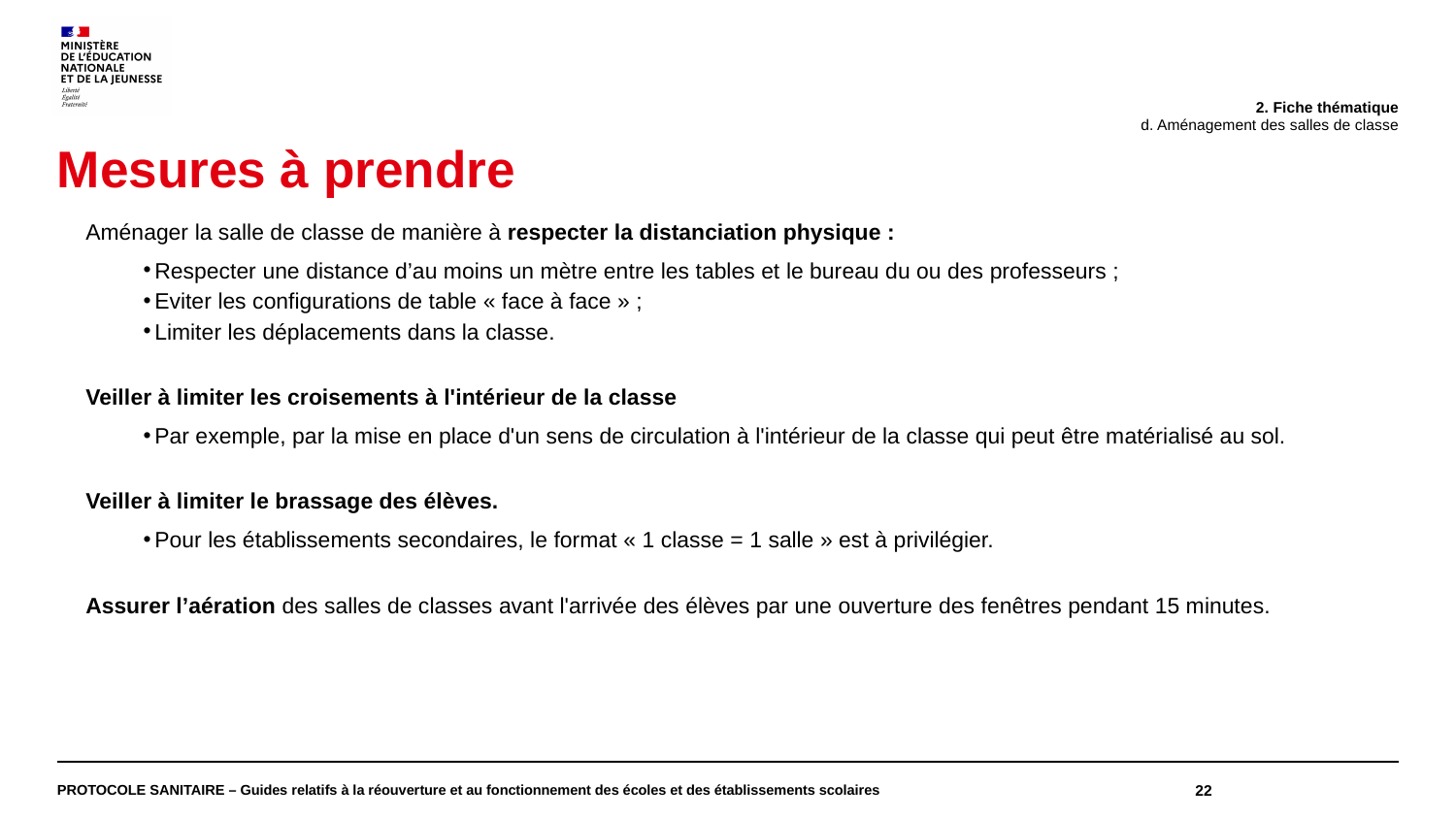

2. Fiche thématique
d. Aménagement des salles de classe
# Mesures à prendre
Aménager la salle de classe de manière à respecter la distanciation physique :
Respecter une distance d’au moins un mètre entre les tables et le bureau du ou des professeurs ;
Eviter les configurations de table « face à face » ;
Limiter les déplacements dans la classe.

Veiller à limiter les croisements à l'intérieur de la classe
Par exemple, par la mise en place d'un sens de circulation à l'intérieur de la classe qui peut être matérialisé au sol.

Veiller à limiter le brassage des élèves.
Pour les établissements secondaires, le format « 1 classe = 1 salle » est à privilégier.

Assurer l’aération des salles de classes avant l'arrivée des élèves par une ouverture des fenêtres pendant 15 minutes.

PROTOCOLE SANITAIRE – Guides relatifs à la réouverture et au fonctionnement des écoles et des établissements scolaires
22